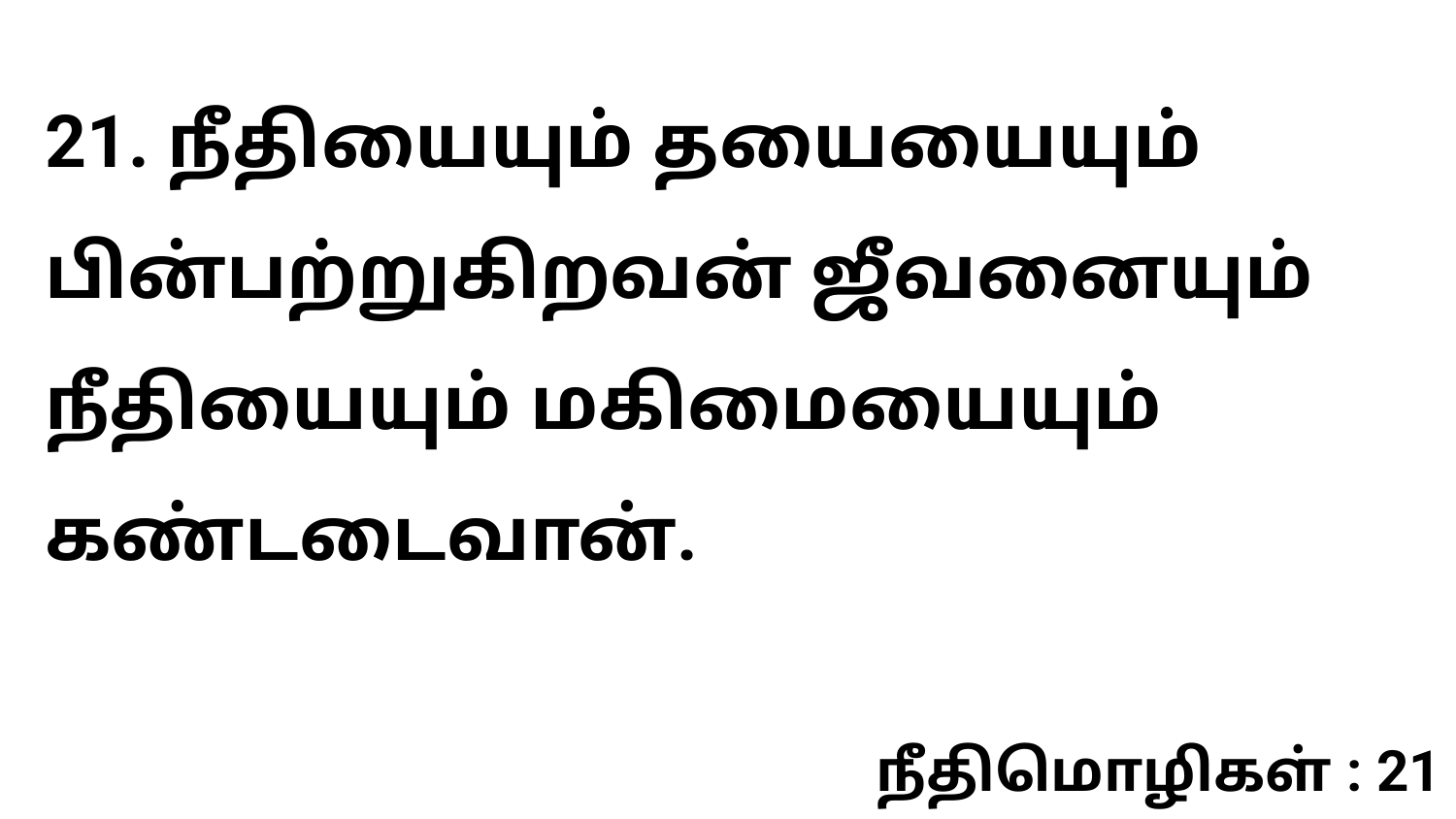

21. நீதியையும் தயையையும் பின்பற்றுகிறவன் ஜீவனையும் நீதியையும் மகிமையையும் கண்டடைவான்.
நீதிமொழிகள் : 21